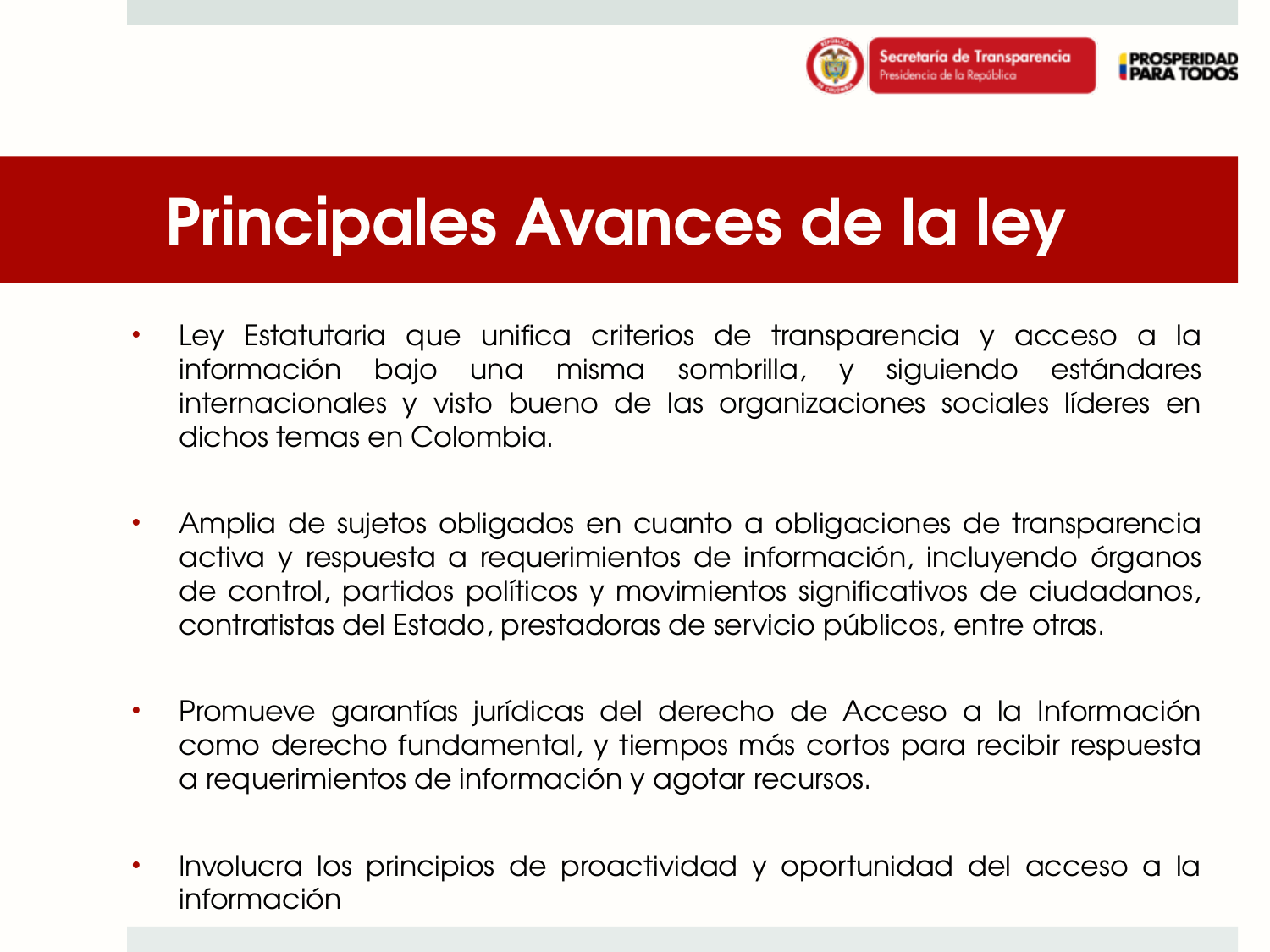

# Principales Avances de la ley
Ley Estatutaria que unifica criterios de transparencia y acceso a la información bajo una misma sombrilla, y siguiendo estándares internacionales y visto bueno de las organizaciones sociales líderes en dichos temas en Colombia.
Amplia de sujetos obligados en cuanto a obligaciones de transparencia activa y respuesta a requerimientos de información, incluyendo órganos de control, partidos políticos y movimientos significativos de ciudadanos, contratistas del Estado, prestadoras de servicio públicos, entre otras.
Promueve garantías jurídicas del derecho de Acceso a la Información como derecho fundamental, y tiempos más cortos para recibir respuesta a requerimientos de información y agotar recursos.
Involucra los principios de proactividad y oportunidad del acceso a la información